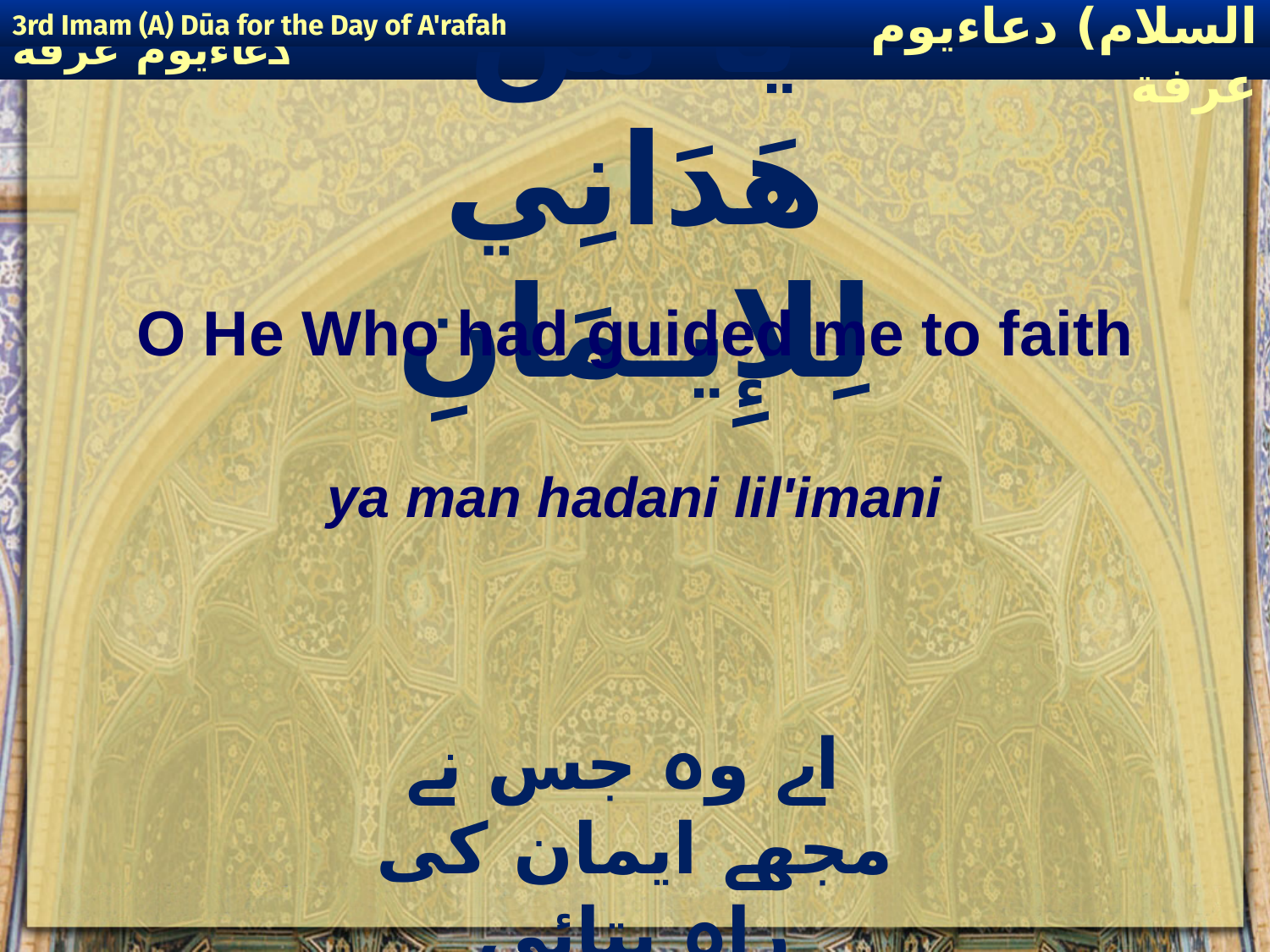

3rd Imam (A) Dūa for the Day of A'rafah
إمام حسين(عليه السلام) دعاءيوم عرفة
# يَا مَنْ هَدَانِي لِلإِيـمَانِ
O He Who had guided me to faith
ya man hadani lil'imani
 اے وہ جس نے مجھے ایمان کی راہ بتائی